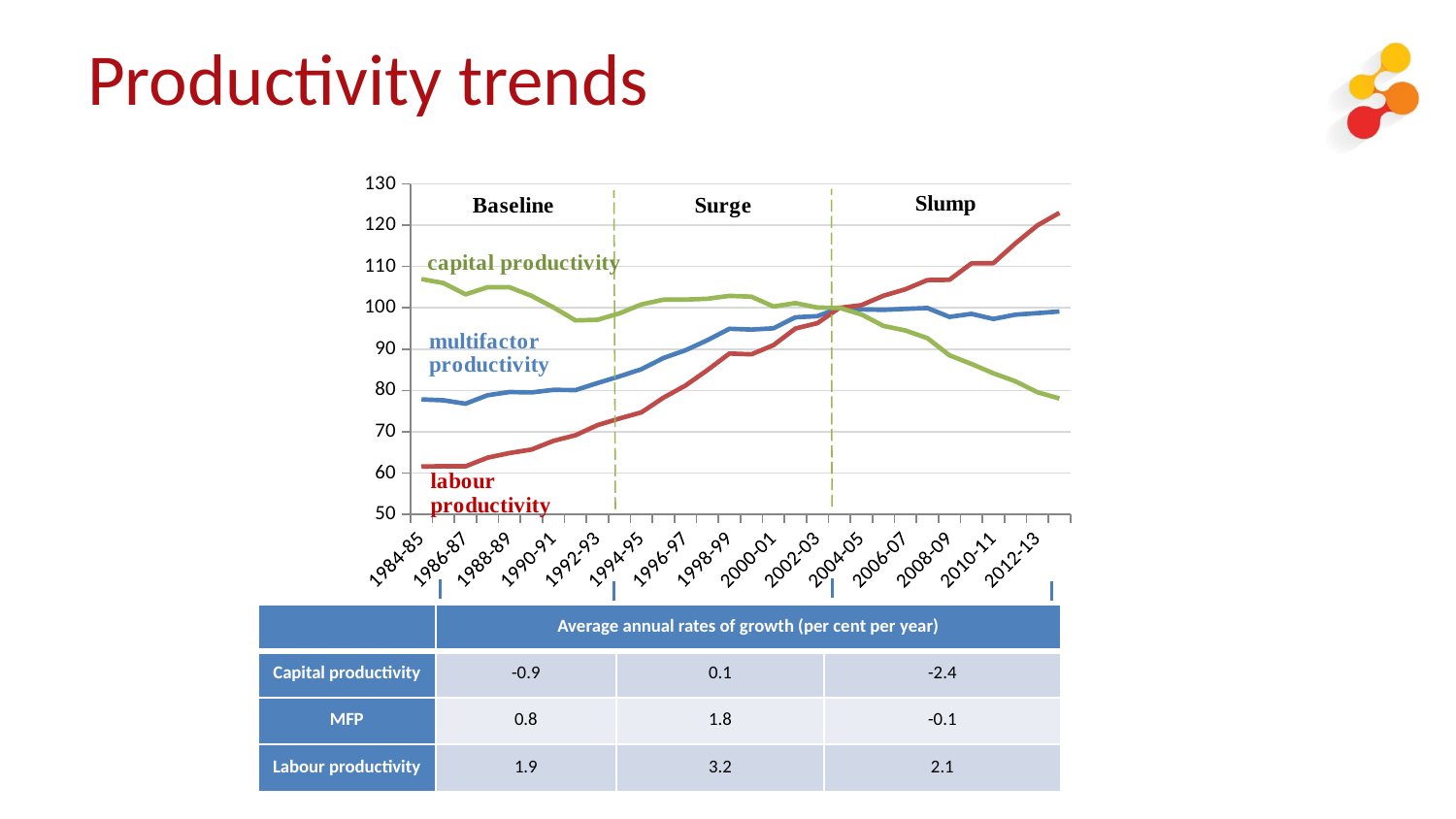

# Productivity trends

### Chart

| Category |  |  |  |
|---|---|---|---|
| 1984-85 | 77.85347551342812 | 61.600287907869486 | 106.9791500875378 |
| 1985-86 | 77.64612954186414 | 61.69625719769674 | 106.00031831927423 |
| 1986-87 | 76.81674565560822 | 61.660268714011515 | 103.27073054273437 |
| 1987-88 | 78.86058451816747 | 63.74760076775432 | 104.99761260544327 |
| 1988-89 | 79.64060031595577 | 64.87523992322457 | 104.98965462358747 |
| 1989-90 | 79.54186413902053 | 65.71497120921306 | 102.92057934107912 |
| 1990-91 | 80.16390205371248 | 67.82629558541267 | 100.10345376412542 |
| 1991-92 | 80.10466034755133 | 69.18186180422265 | 96.98392487665129 |
| 1992-93 | 81.8127962085308 | 71.62907869481766 | 97.12716855005571 |
| 1993-94 | 83.42219589257503 | 73.23656429942417 | 98.67897501193697 |
| 1994-95 | 85.17969984202212 | 74.73608445297505 | 100.85150405857075 |
| 1995-96 | 87.87519747235388 | 78.28694817658351 | 101.99745344580613 |
| 1996-97 | 89.75118483412324 | 81.22600767754318 | 102.00541142766195 |
| 1997-98 | 92.18996840442338 | 84.95681381957773 | 102.22027693776859 |
| 1998-99 | 94.94470774091627 | 88.96353166986563 | 102.9126213592233 |
| 1999-00 | 94.7472353870458 | 88.77159309021113 | 102.71367181282827 |
| 2000-01 | 95.05331753554502 | 90.97888675623801 | 100.31831927423205 |
| 2001-02 | 97.72906793048973 | 94.99760076775432 | 101.161865350947 |
| 2002-03 | 97.99565560821485 | 96.30518234165068 | 100.06366385484642 |
| 2003-04 | 100.0 | 100.0 | 100.0 |
| 2004-05 | 99.63467614533965 | 100.6717850287908 | 98.41636161069553 |
| 2005-06 | 99.51619273301738 | 102.9390595009597 | 95.63902594302085 |
| 2006-07 | 99.76303317535546 | 104.4985604606526 | 94.53286646506447 |
| 2007-08 | 99.96050552922591 | 106.72984644913628 | 92.68661467451854 |
| 2008-09 | 97.82780410742495 | 106.7898272552783 | 88.51663218207862 |
| 2009-10 | 98.55845181674565 | 110.7725527831094 | 86.43959891771448 |
| 2010-11 | 97.32424960505529 | 110.82053742802303 | 84.17157408881107 |
| 2011-12 | 98.36097946287519 | 115.60700575815738 | 82.22982651599554 |
| 2012-13 | 98.73617693522907 | 119.96161228406909 | 79.5798185580137 |
| 2013-14 | 99.13112164296999 | 122.99664107485604 | 78.06780200541142 |
|  | Average annual rates of growth (per cent per year) |  |  |
| --- | --- | --- | --- |
| Capital productivity | -0.9 | 0.1 | -2.4 |
| MFP | 0.8 | 1.8 | -0.1 |
| Labour productivity | 1.9 | 3.2 | 2.1 |
Sourced from ABS data.